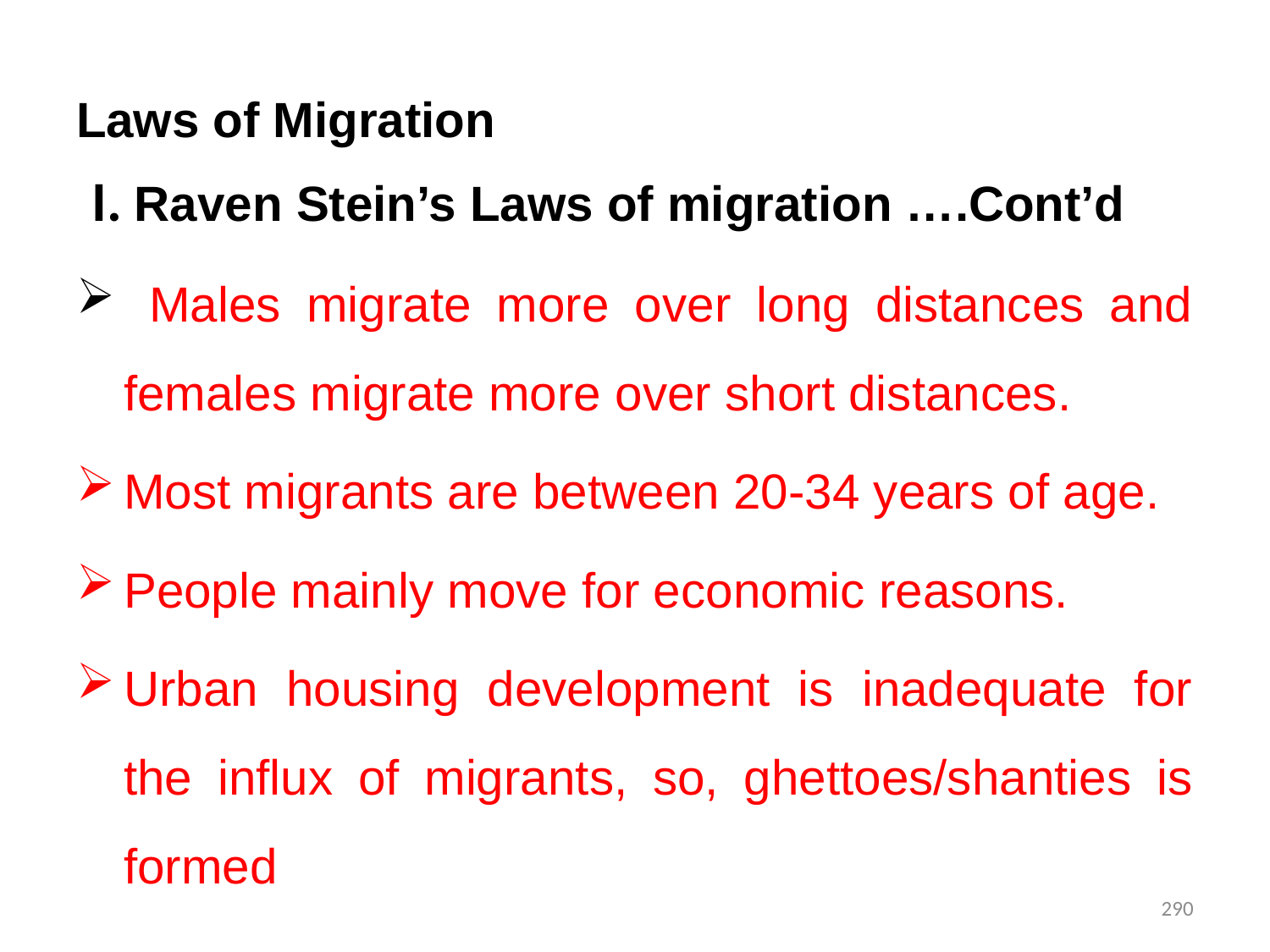

# Laws of Migration
 I. Raven Stein’s Laws of migration ….Cont’d
 Males migrate more over long distances and females migrate more over short distances.
Most migrants are between 20-34 years of age.
People mainly move for economic reasons.
Urban housing development is inadequate for the influx of migrants, so, ghettoes/shanties is formed

290